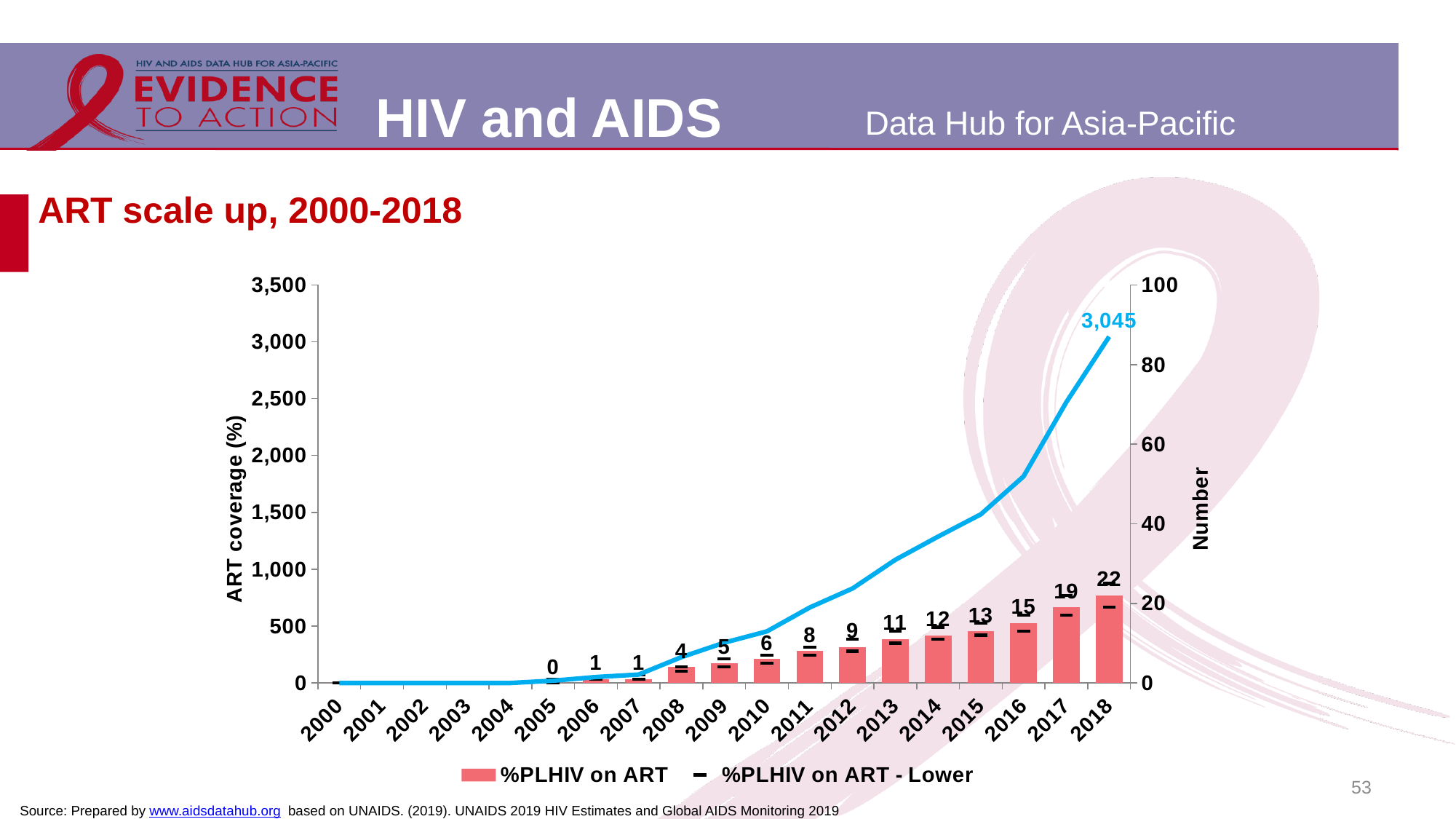

# ART scale up, 2000-2018

### Chart

| Category | %PLHIV on ART | Number of people on ART | %PLHIV on ART - Lower | %PLHIV on ART - Upper |
|---|---|---|---|---|
| 2000 | 0.0 | 0.0 | 0.0 | 0.0 |
| 2001 | 0.0 | 0.0 | 0.0 | 0.0 |
| 2002 | 0.0 | 0.0 | 0.0 | 0.0 |
| 2003 | 0.0 | 0.0 | 0.0 | 0.0 |
| 2004 | 0.0 | 0.0 | 0.0 | 0.0 |
| 2005 | 0.0 | 20.0 | 0.0 | 1.0 |
| 2006 | 1.0 | 52.0 | 1.0 | 1.0 |
| 2007 | 1.0 | 74.0 | 1.0 | 2.0 |
| 2008 | 4.0 | 227.0 | 3.0 | 4.0 |
| 2009 | 5.0 | 354.0 | 4.0 | 6.0 |
| 2010 | 6.0 | 454.0 | 5.0 | 7.0 |
| 2011 | 8.0 | 664.0 | 7.0 | 9.0 |
| 2012 | 9.0 | 831.0 | 8.0 | 11.0 |
| 2013 | 11.0 | 1083.0 | 10.0 | 13.0 |
| 2014 | 12.0 | 1287.0 | 11.0 | 14.0 |
| 2015 | 13.0 | 1483.0 | 12.0 | 15.0 |
| 2016 | 15.0 | 1817.0 | 13.0 | 17.0 |
| 2017 | 19.0 | 2470.0 | 17.0 | 22.0 |
| 2018 | 22.0 | 3045.0 | 19.0 | 25.0 |
53
Source: Prepared by www.aidsdatahub.org  based on UNAIDS. (2019). UNAIDS 2019 HIV Estimates and Global AIDS Monitoring 2019